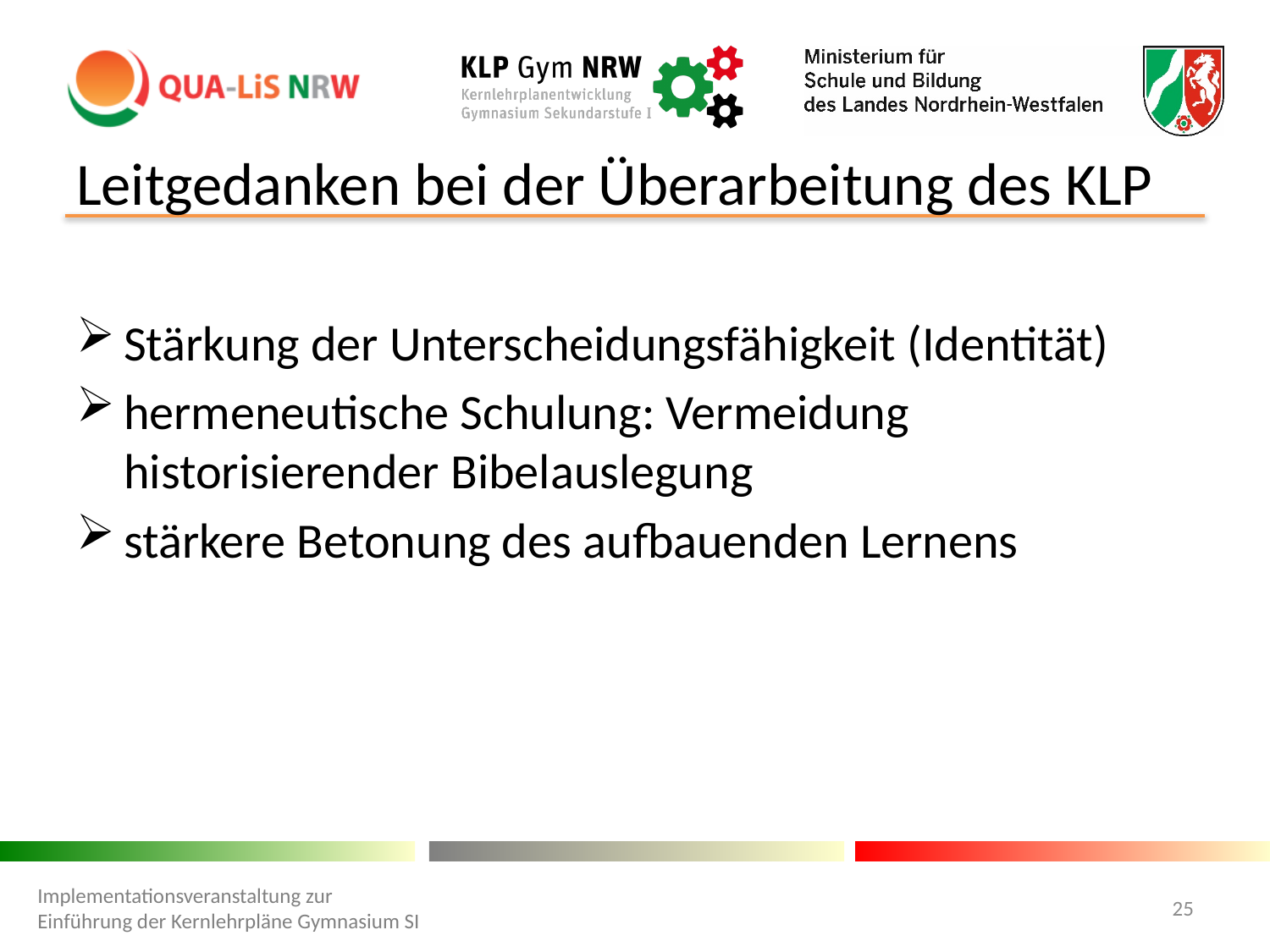

# Leitgedanken bei der Überarbeitung des KLP

Stärkung der Unterscheidungsfähigkeit (Identität)
hermeneutische Schulung: Vermeidung historisierender Bibelauslegung
stärkere Betonung des aufbauenden Lernens

Implementationsveranstaltung zur Einführung der Kernlehrpläne Gymnasium SI
25